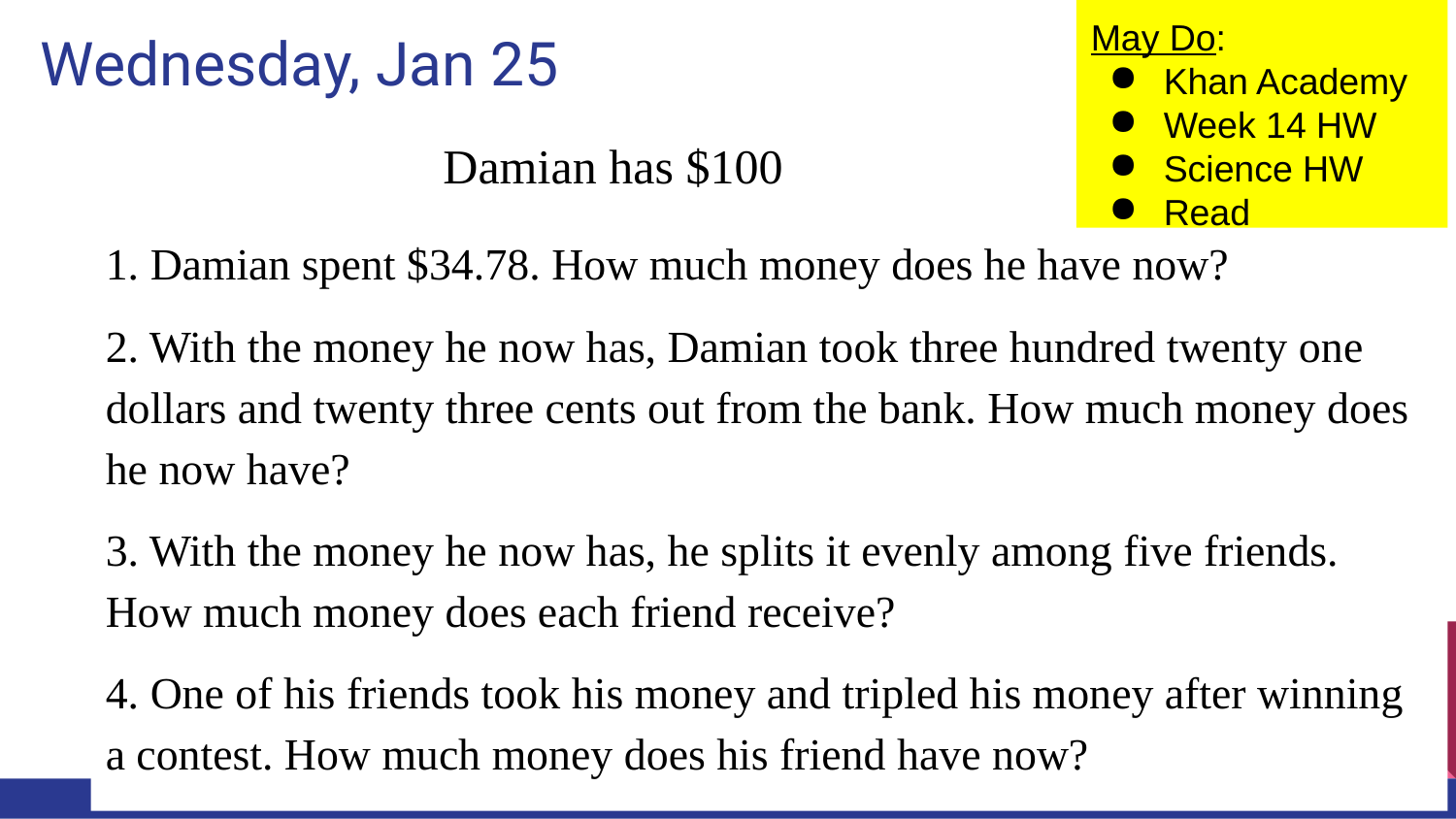

May Do:
Khan Academy
Week 14 HW
Science HW
Read
# Wednesday, Jan 25
Damian has $100
1. Damian spent $34.78. How much money does he have now?
2. With the money he now has, Damian took three hundred twenty one dollars and twenty three cents out from the bank. How much money does he now have?
3. With the money he now has, he splits it evenly among five friends. How much money does each friend receive?
4. One of his friends took his money and tripled his money after winning a contest. How much money does his friend have now?